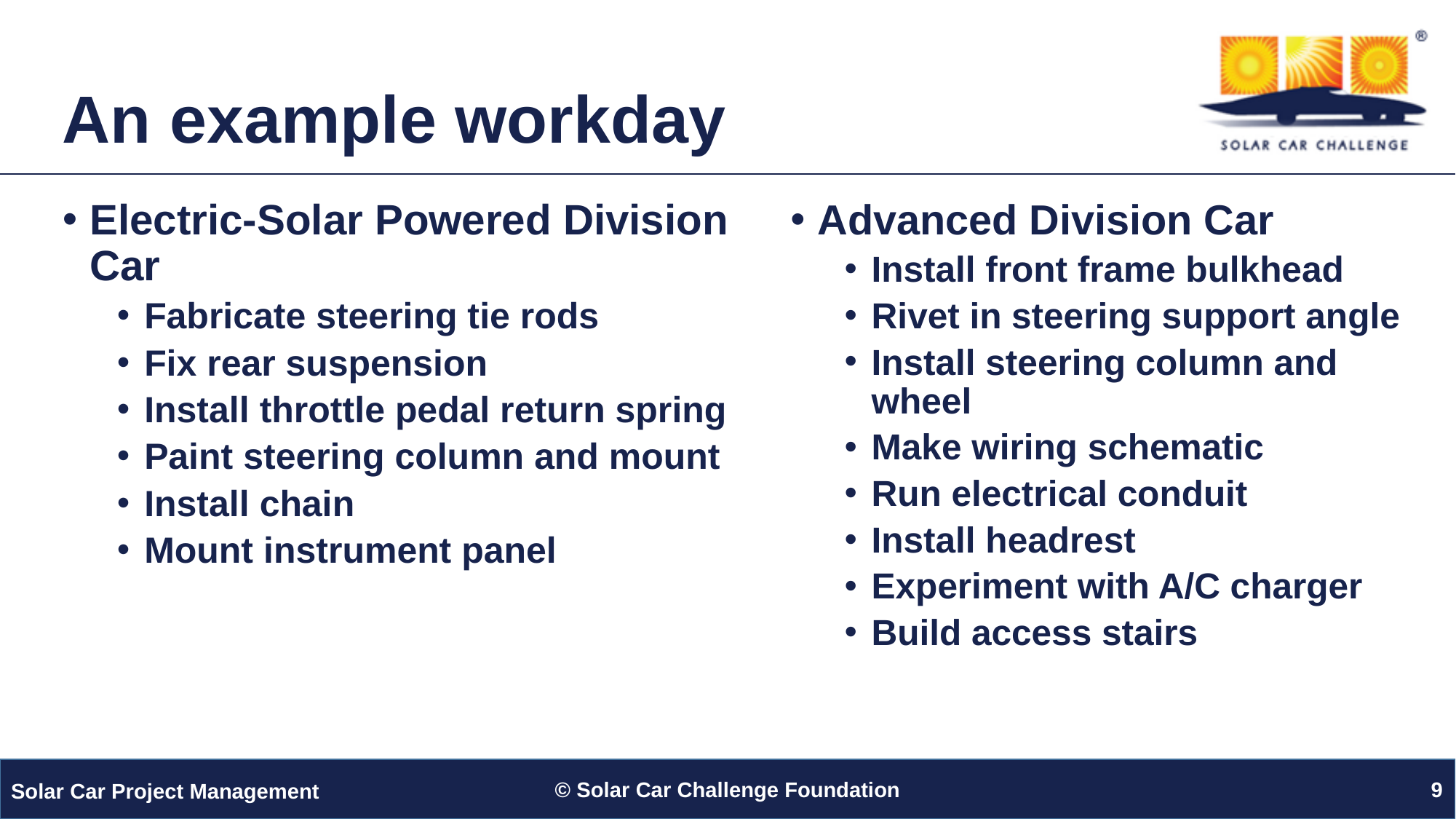

# An example workday
Electric-Solar Powered Division Car
Fabricate steering tie rods
Fix rear suspension
Install throttle pedal return spring
Paint steering column and mount
Install chain
Mount instrument panel

Advanced Division Car
Install front frame bulkhead
Rivet in steering support angle
Install steering column and wheel
Make wiring schematic
Run electrical conduit
Install headrest
Experiment with A/C charger
Build access stairs

© Solar Car Challenge Foundation
9
Solar Car Project Management